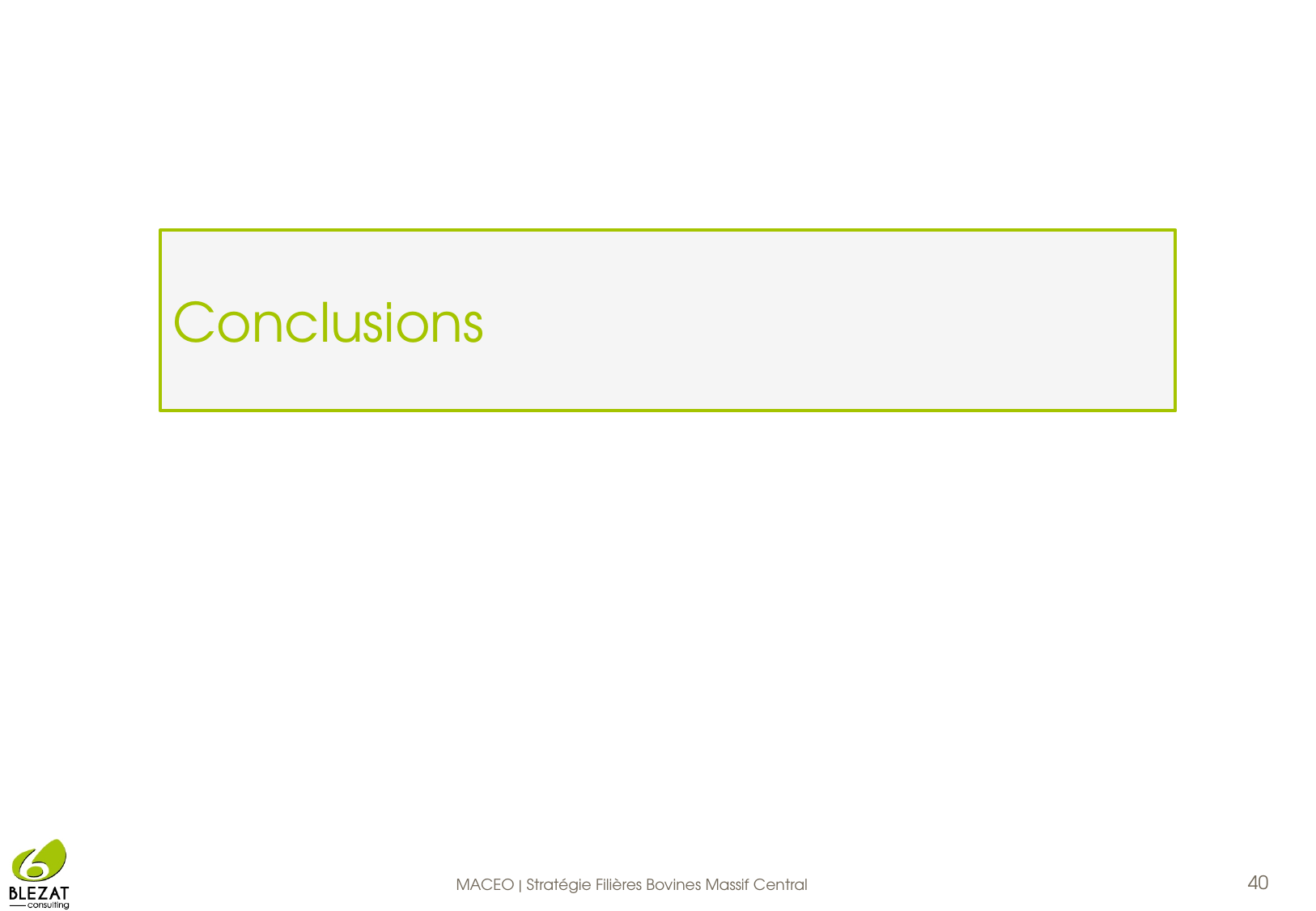

# Conclusions

MACEO | Stratégie Filières Bovines Massif Central
40